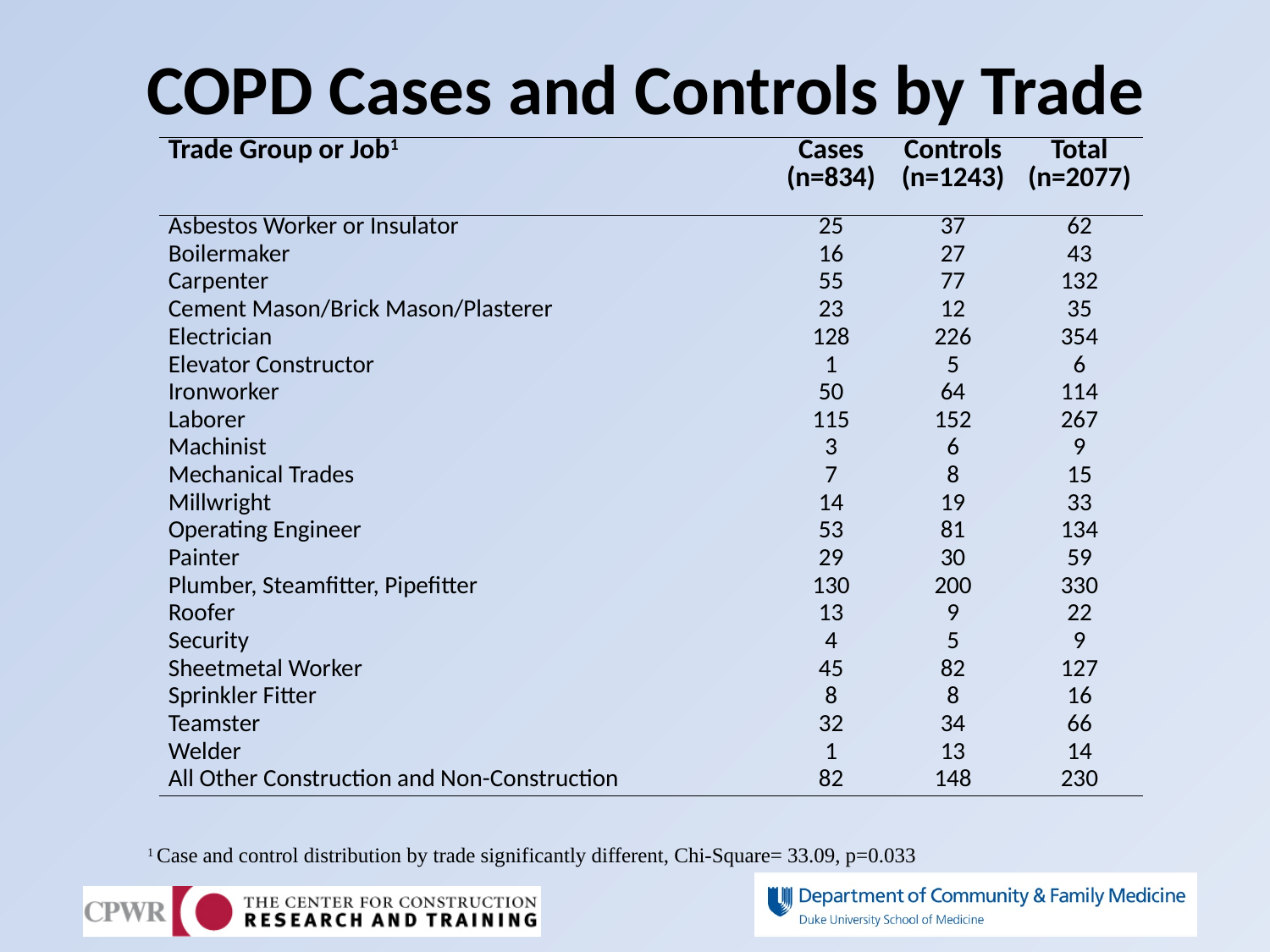

# COPD Cases and Controls by Trade
| Trade Group or Job1 | Cases (n=834) | Controls (n=1243) | Total (n=2077) |
| --- | --- | --- | --- |
| Asbestos Worker or Insulator | 25 | 37 | 62 |
| Boilermaker | 16 | 27 | 43 |
| Carpenter | 55 | 77 | 132 |
| Cement Mason/Brick Mason/Plasterer | 23 | 12 | 35 |
| Electrician | 128 | 226 | 354 |
| Elevator Constructor | 1 | 5 | 6 |
| Ironworker | 50 | 64 | 114 |
| Laborer | 115 | 152 | 267 |
| Machinist | 3 | 6 | 9 |
| Mechanical Trades | 7 | 8 | 15 |
| Millwright | 14 | 19 | 33 |
| Operating Engineer | 53 | 81 | 134 |
| Painter | 29 | 30 | 59 |
| Plumber, Steamfitter, Pipefitter | 130 | 200 | 330 |
| Roofer | 13 | 9 | 22 |
| Security | 4 | 5 | 9 |
| Sheetmetal Worker | 45 | 82 | 127 |
| Sprinkler Fitter | 8 | 8 | 16 |
| Teamster | 32 | 34 | 66 |
| Welder | 1 | 13 | 14 |
| All Other Construction and Non-Construction | 82 | 148 | 230 |
 1 Case and control distribution by trade significantly different, Chi-Square= 33.09, p=0.033